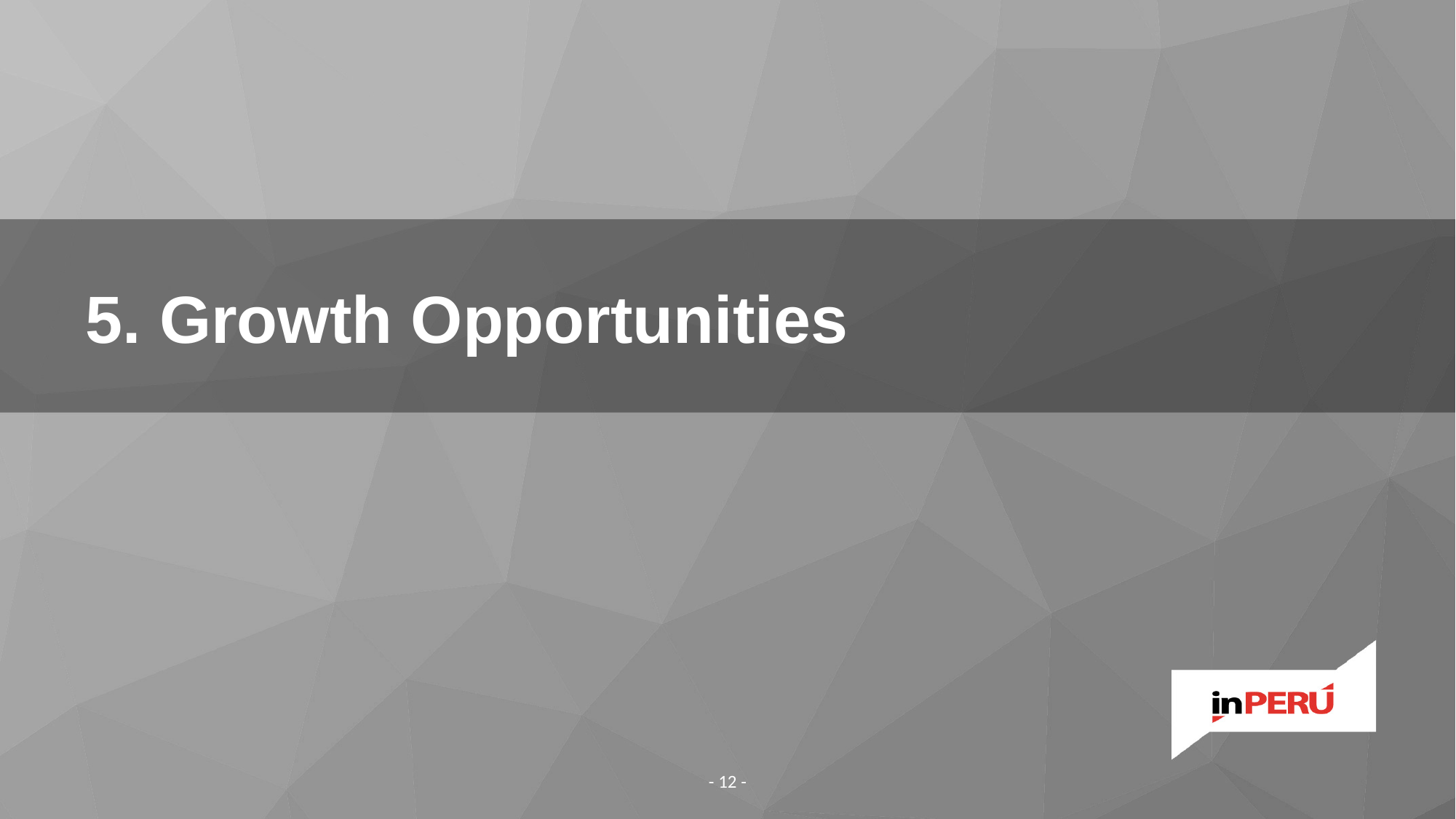

# 5. Growth Opportunities
- 12 -